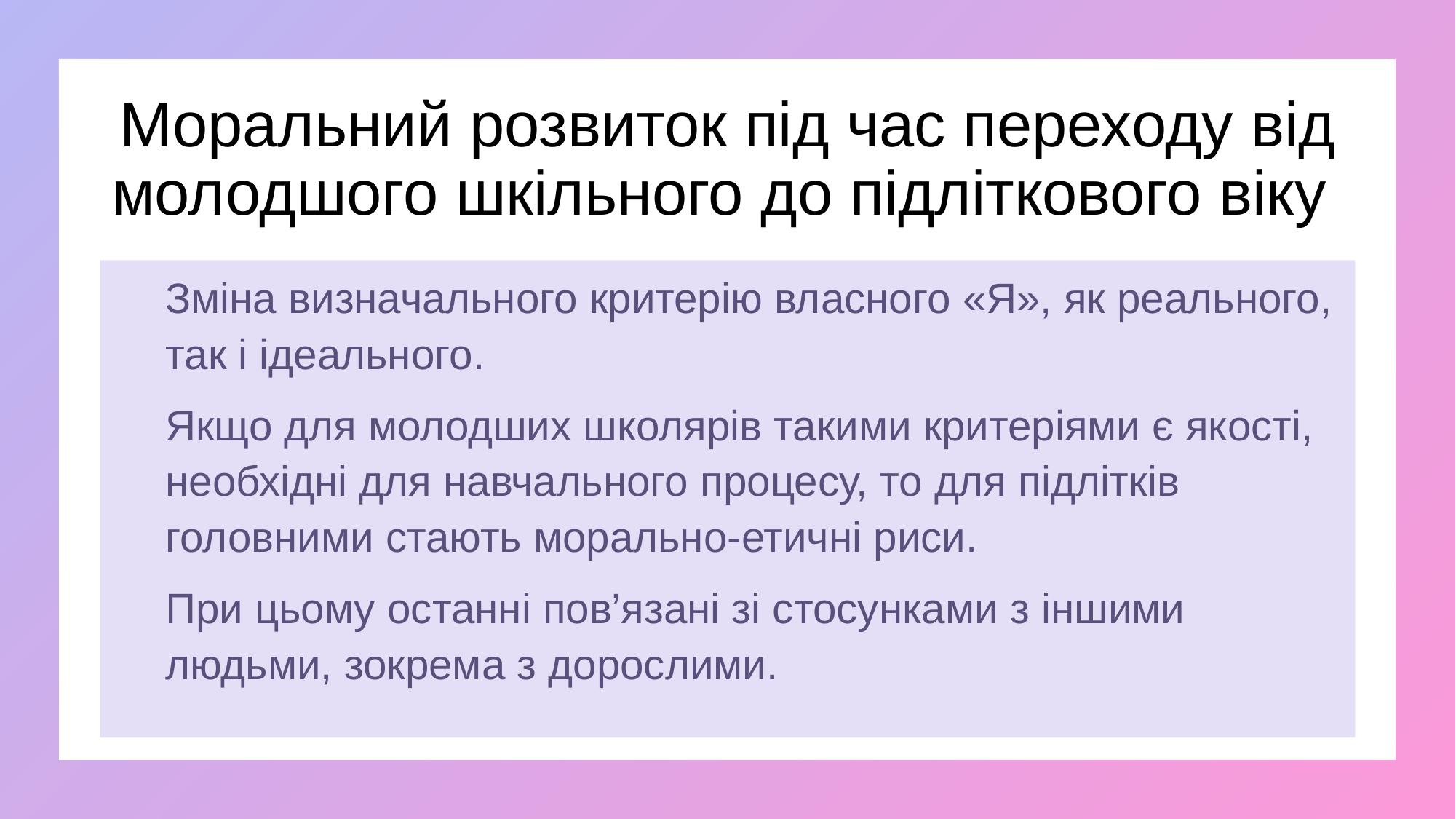

# Моральний розвиток під час переходу від молодшого шкільного до підліткового віку
Зміна визначального критерію власного «Я», як реального, так і ідеального.
Якщо для молодших школярів такими критеріями є якості, необхідні для навчального процесу, то для підлітків головними стають морально-етичні риси.
При цьому останні пов’язані зі стосунками з іншими людьми, зокрема з дорослими.